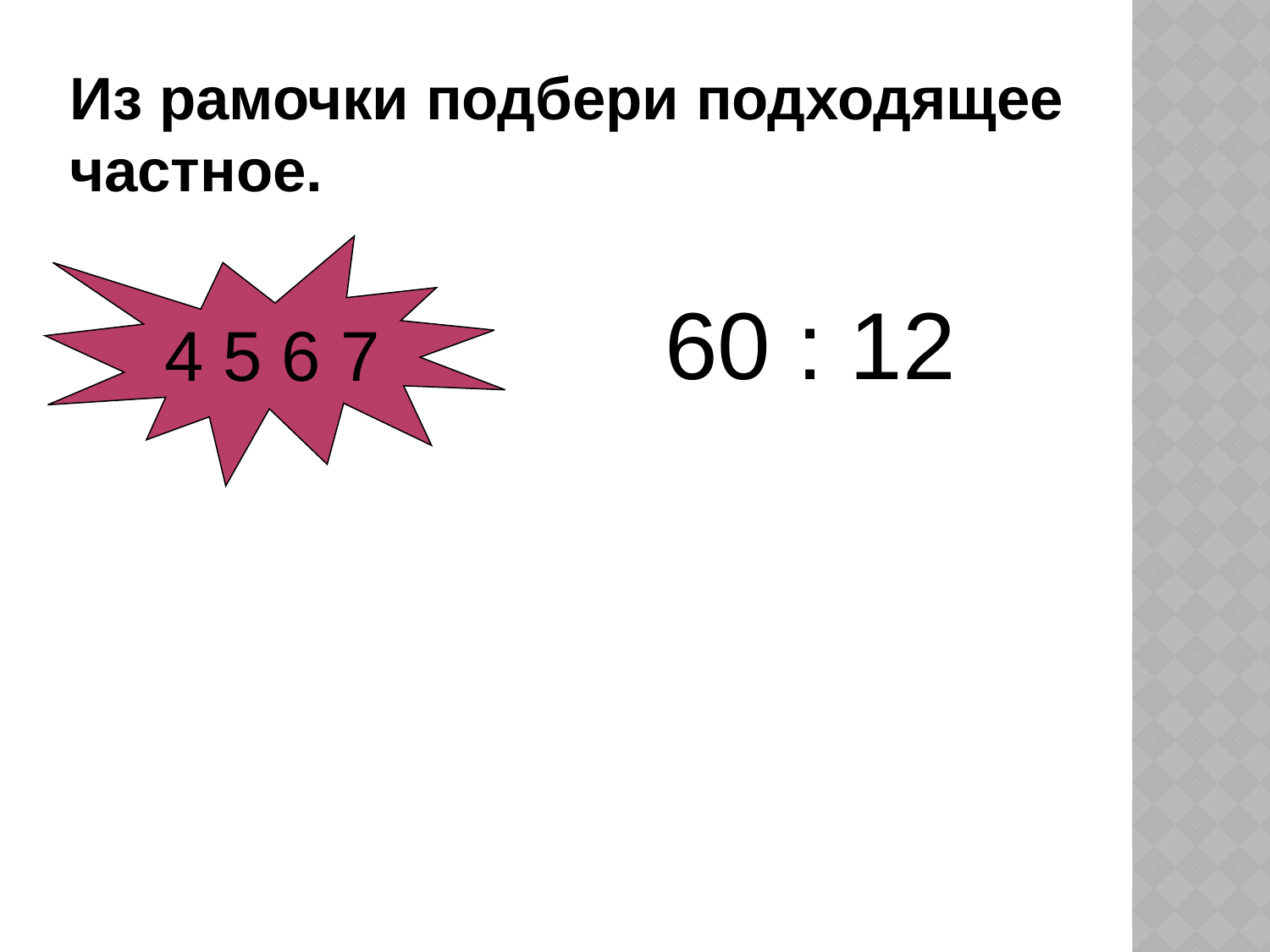

# Из рамочки подбери подходящее частное.
4 5 6 7
60 : 12